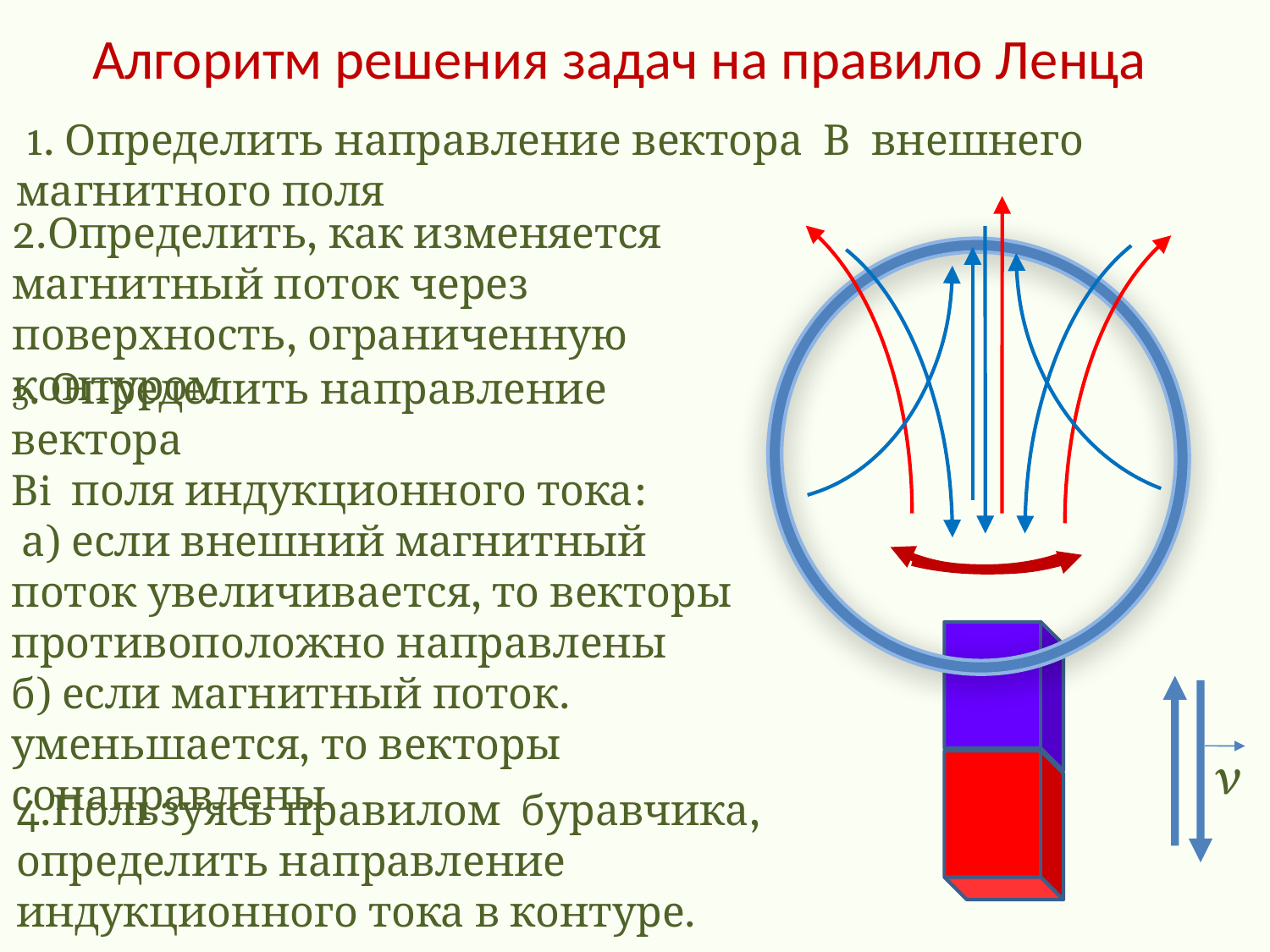

# Алгоритм решения задач на правило Ленца

 1. Определить направление вектора  В  внешнего магнитного поля

2.Определить, как изменяется магнитный поток через поверхность, ограниченную контуром

3. Определить направление вектора
Вi  поля индукционного тока:
 а) если внешний магнитный поток увеличивается, то векторы противоположно направлены
б) если магнитный поток. уменьшается, то векторы сонаправлены

v

4.Пользуясь правилом  буравчика, определить направление индукционного тока в контуре.